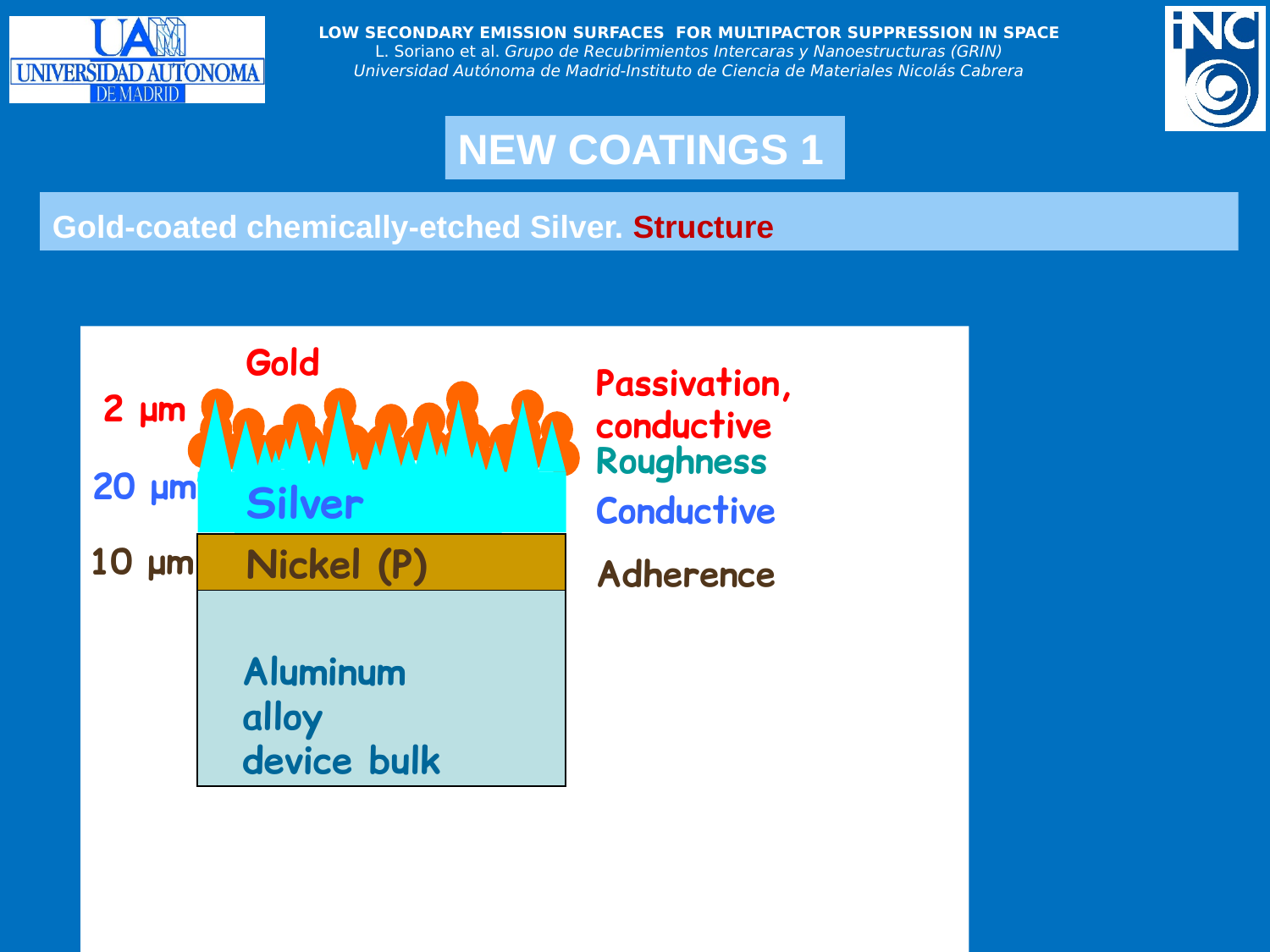

NEW COATINGS 1
Gold-coated chemically-etched Silver. Structure

Gold
Passivation, conductive
 2 μm

Silver

Roughness
20 μm
Conductive
10 μm
Nickel (P)

Adherence

Aluminum alloy
device bulk